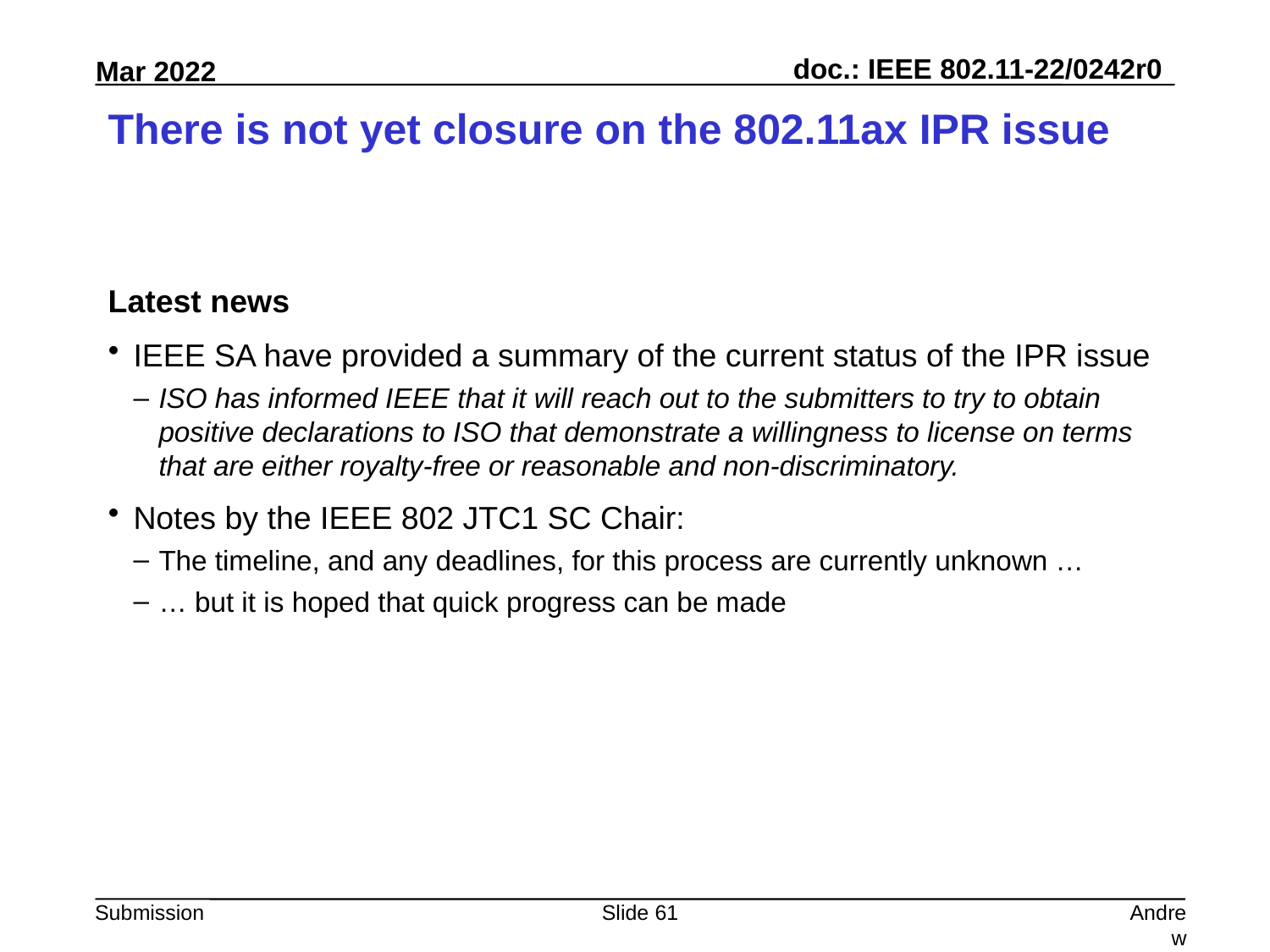

# There is not yet closure on the 802.11ax IPR issue
Latest news
IEEE SA have provided a summary of the current status of the IPR issue
ISO has informed IEEE that it will reach out to the submitters to try to obtain positive declarations to ISO that demonstrate a willingness to license on terms that are either royalty-free or reasonable and non-discriminatory.
Notes by the IEEE 802 JTC1 SC Chair:
The timeline, and any deadlines, for this process are currently unknown …
… but it is hoped that quick progress can be made

Slide 61
Andrew Myles, Cisco